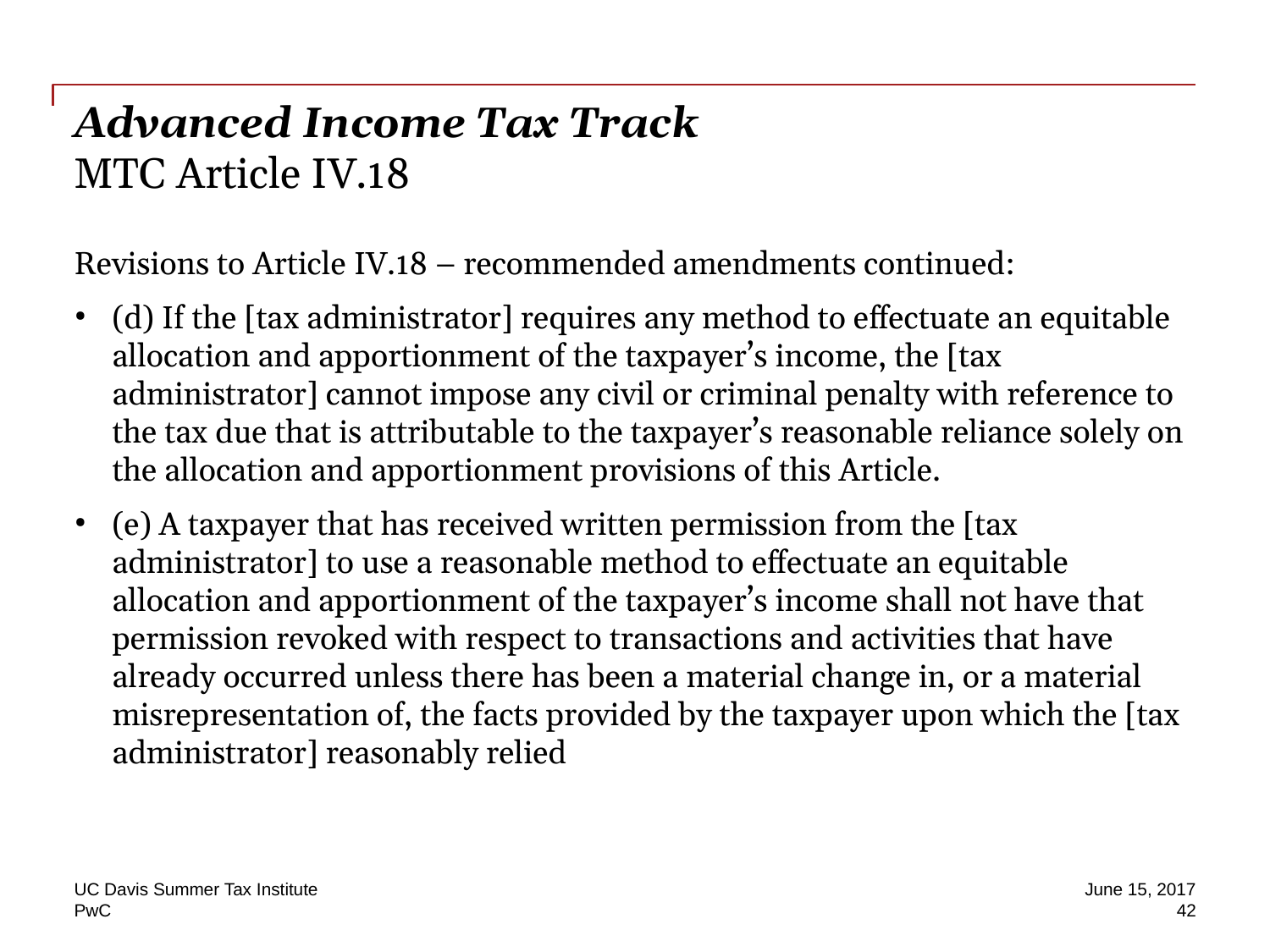

# Advanced Income Tax Track MTC Article IV.18
Revisions to Article IV.18 – recommended amendments continued:
(d) If the [tax administrator] requires any method to effectuate an equitable allocation and apportionment of the taxpayer’s income, the [tax administrator] cannot impose any civil or criminal penalty with reference to the tax due that is attributable to the taxpayer’s reasonable reliance solely on the allocation and apportionment provisions of this Article.
(e) A taxpayer that has received written permission from the [tax administrator] to use a reasonable method to effectuate an equitable allocation and apportionment of the taxpayer’s income shall not have that permission revoked with respect to transactions and activities that have already occurred unless there has been a material change in, or a material misrepresentation of, the facts provided by the taxpayer upon which the [tax administrator] reasonably relied
UC Davis Summer Tax Institute
June 15, 2017
 42